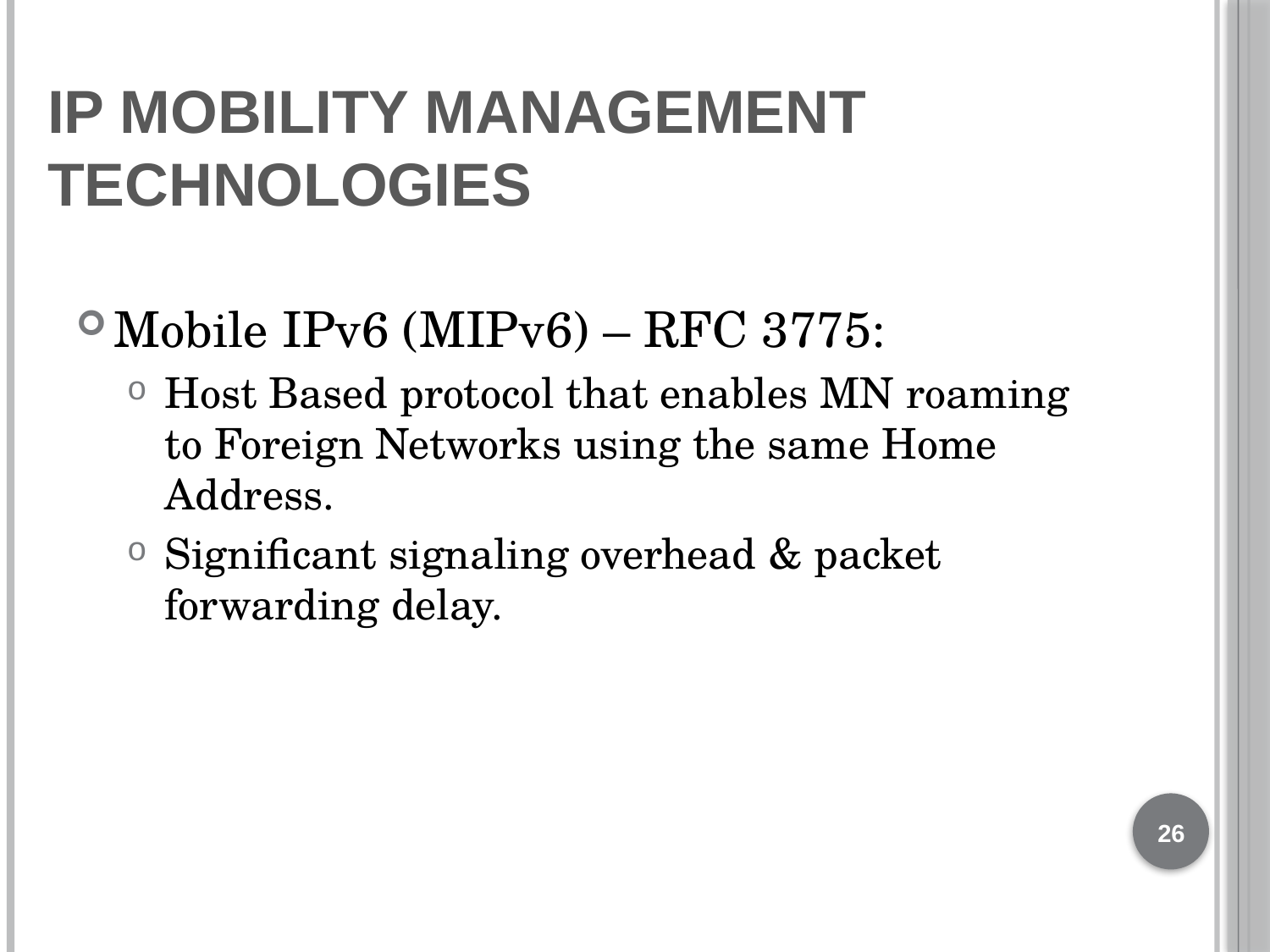

# IP Mobility Management Technologies

Mobile IPv6 (MIPv6) – RFC 3775:
Host Based protocol that enables MN roaming to Foreign Networks using the same Home Address.
Significant signaling overhead & packet forwarding delay.

26